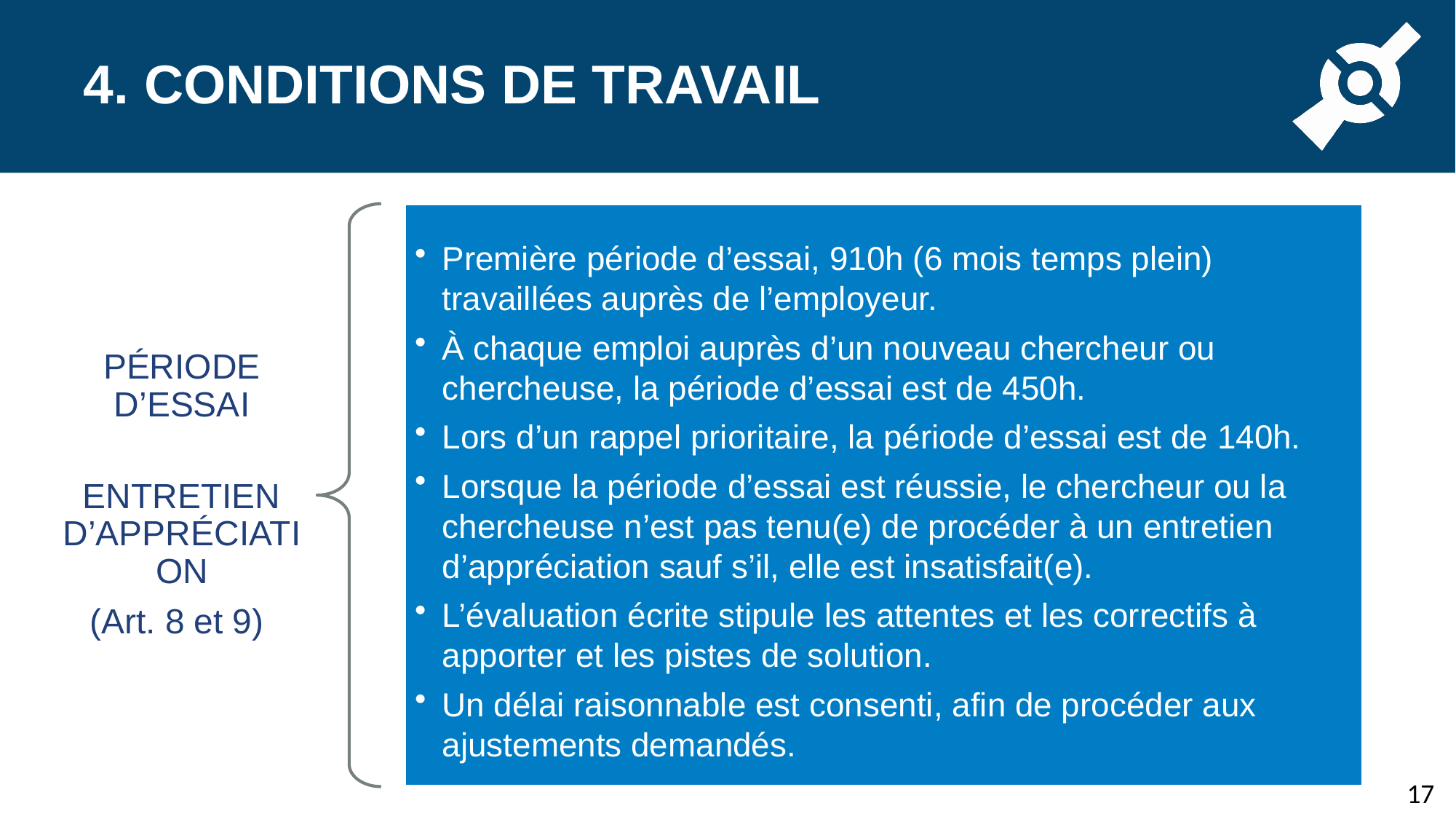

# 4. CONDITIONS DE TRAVAIL
PÉRIODE D’ESSAI
ENTRETIEN D’APPRÉCIATION
(Art. 8 et 9)

Première période d’essai, 910h (6 mois temps plein) travaillées auprès de l’employeur.
À chaque emploi auprès d’un nouveau chercheur ou chercheuse, la période d’essai est de 450h.
Lors d’un rappel prioritaire, la période d’essai est de 140h.
Lorsque la période d’essai est réussie, le chercheur ou la chercheuse n’est pas tenu(e) de procéder à un entretien d’appréciation sauf s’il, elle est insatisfait(e).
L’évaluation écrite stipule les attentes et les correctifs à apporter et les pistes de solution.
Un délai raisonnable est consenti, afin de procéder aux ajustements demandés.